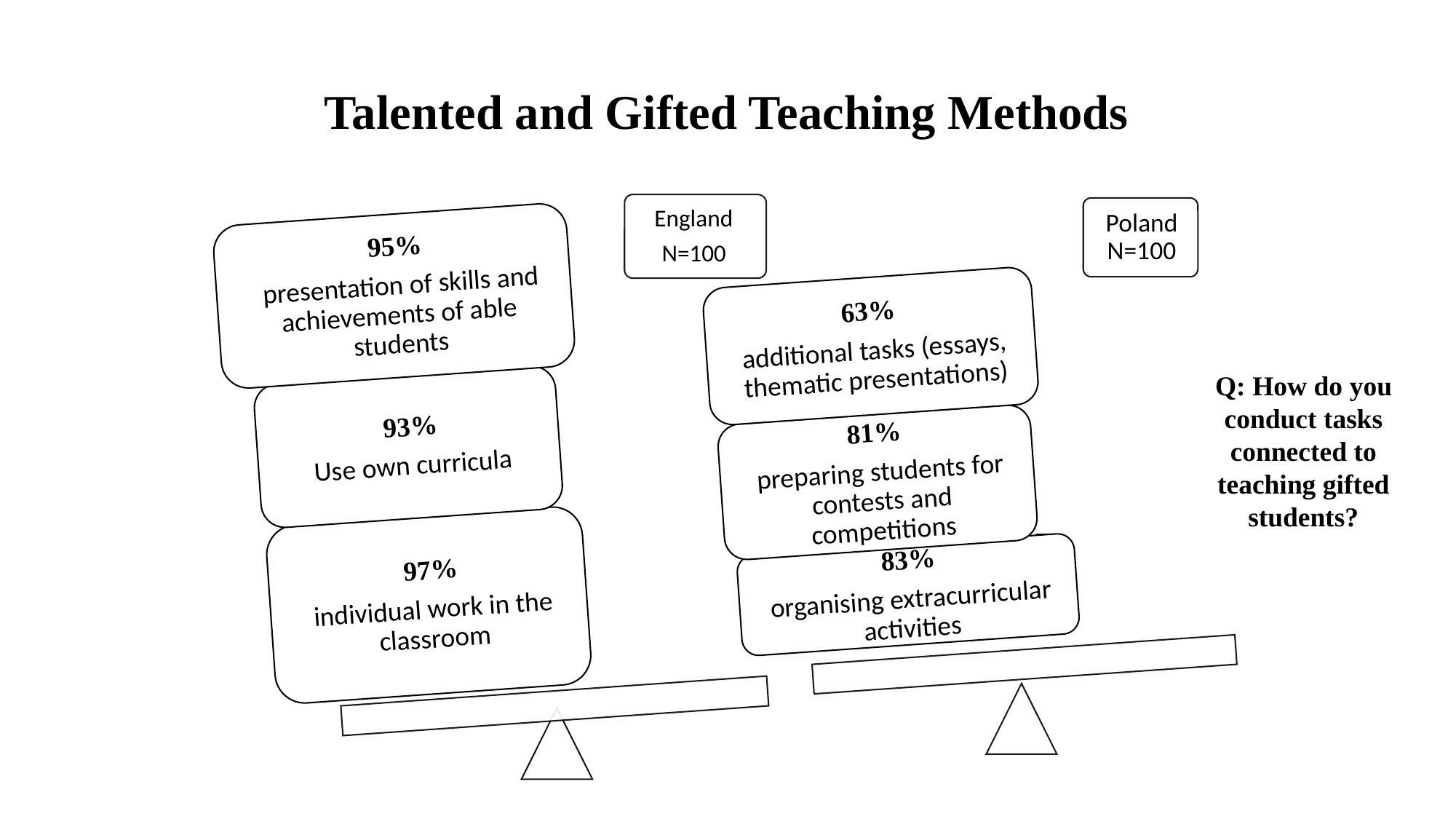

# Talented and Gifted Teaching Methods
England
N=100
97%
individual work in the classroom
93%
Use own curricula
95%
 presentation of skills and achievements of able students
Poland N=100
83%
organising extracurricular activities
81%
preparing students for contests and competitions
63%
additional tasks (essays, thematic presentations)
Q: How do you conduct tasks connected to teaching gifted students?